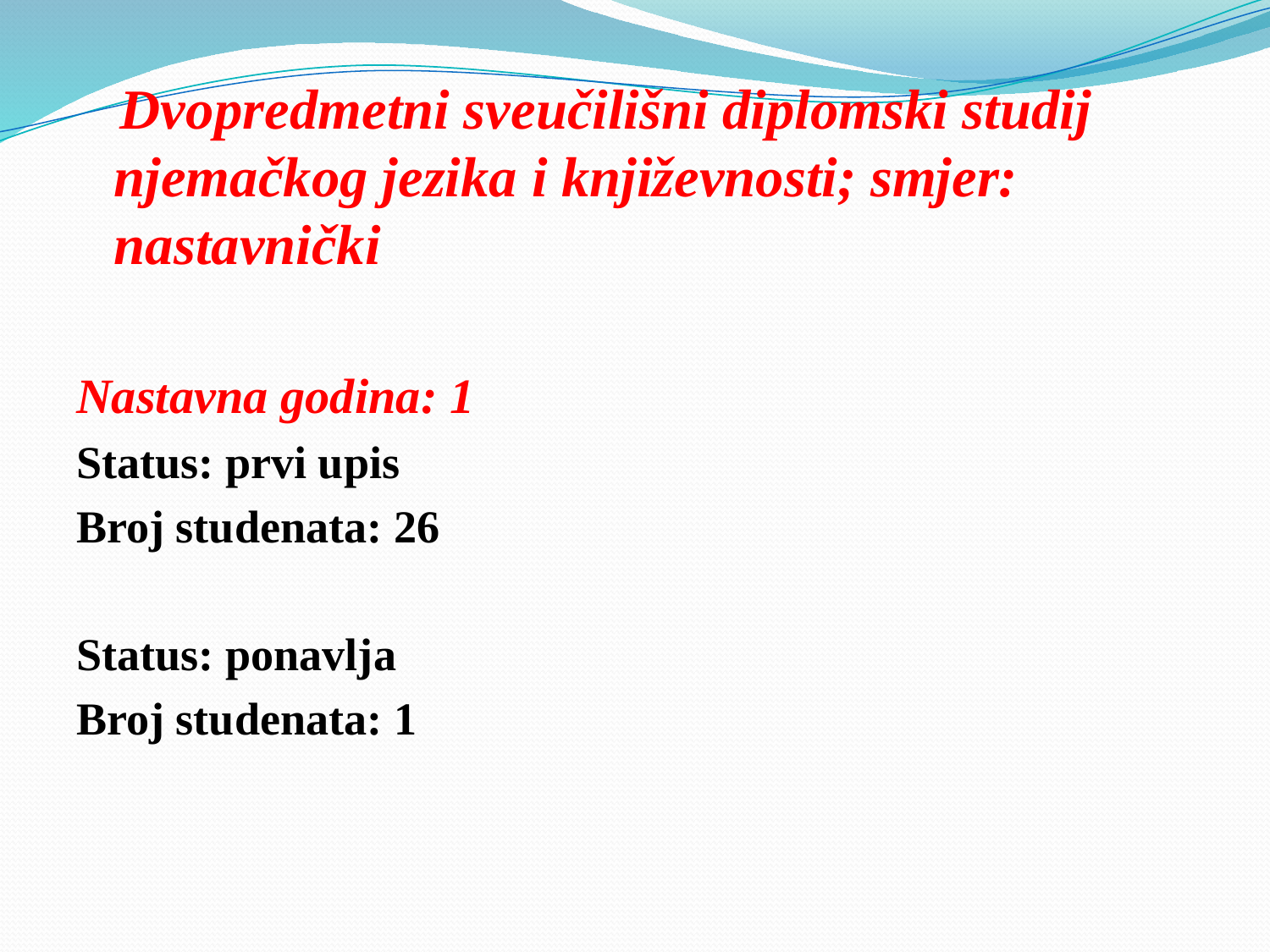

Dvopredmetni sveučilišni diplomski studij njemačkog jezika i književnosti; smjer: nastavnički

Nastavna godina: 1
Status: prvi upis
Broj studenata: 26

Status: ponavlja
Broj studenata: 1